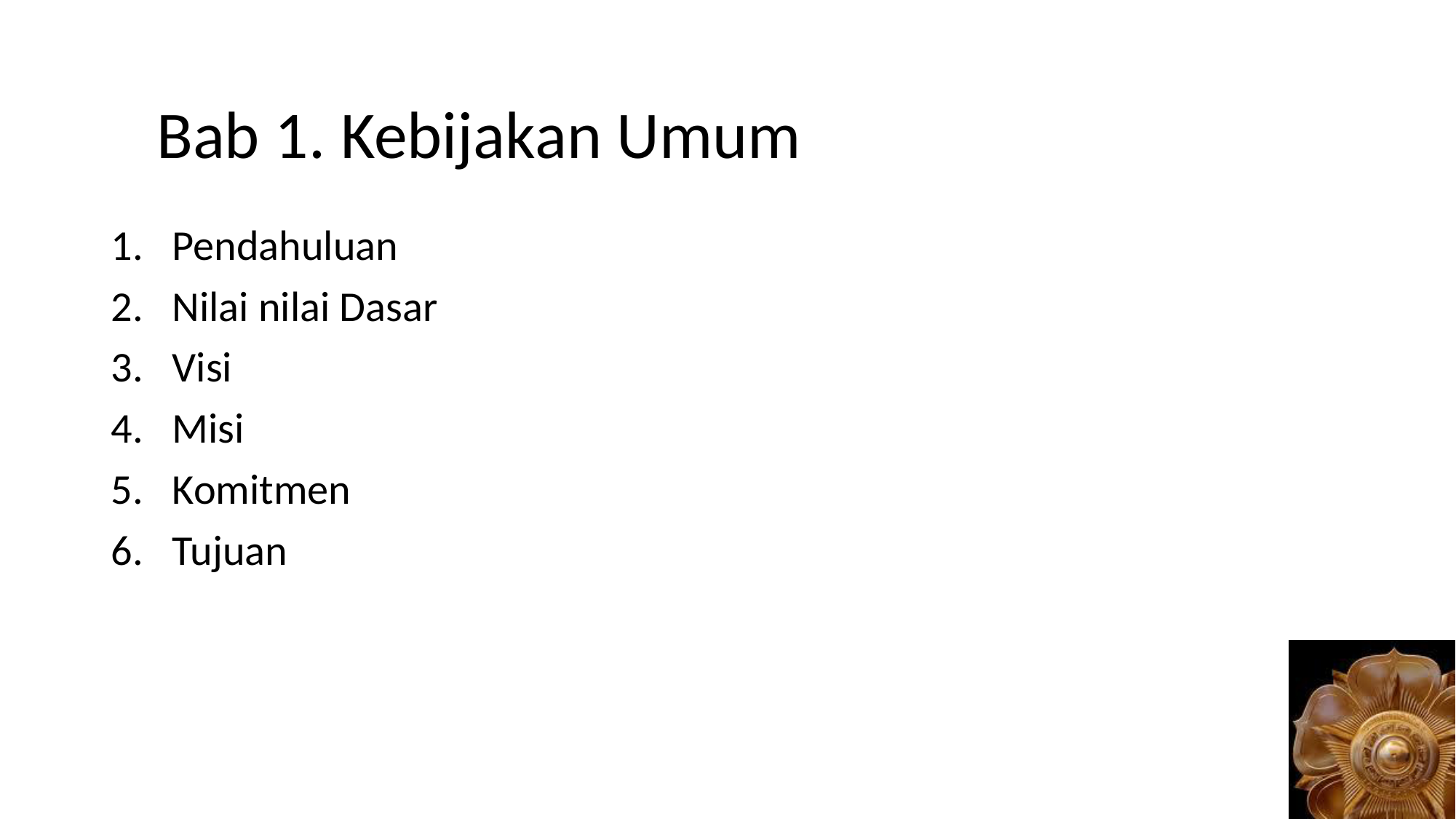

# Bab 1. Kebijakan Umum
Pendahuluan
Nilai nilai Dasar
Visi
Misi
Komitmen
Tujuan